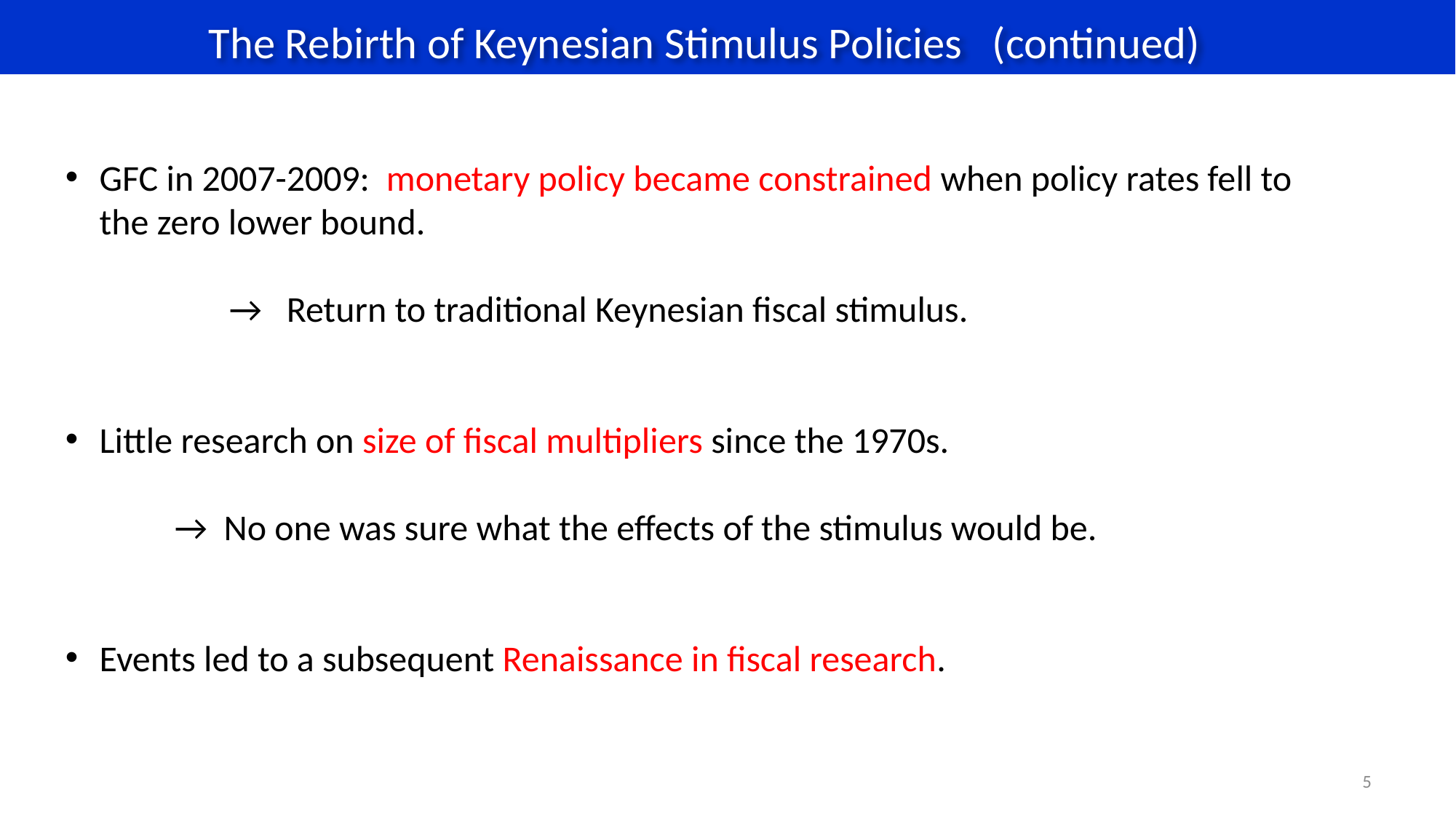

The Rebirth of Keynesian Stimulus Policies   (continued)
GFC in 2007-2009:  monetary policy became constrained when policy rates fell to the zero lower bound.

	→   Return to traditional Keynesian fiscal stimulus.

Little research on size of fiscal multipliers since the 1970s.

	→  No one was sure what the effects of the stimulus would be.

Events led to a subsequent Renaissance in fiscal research.

5